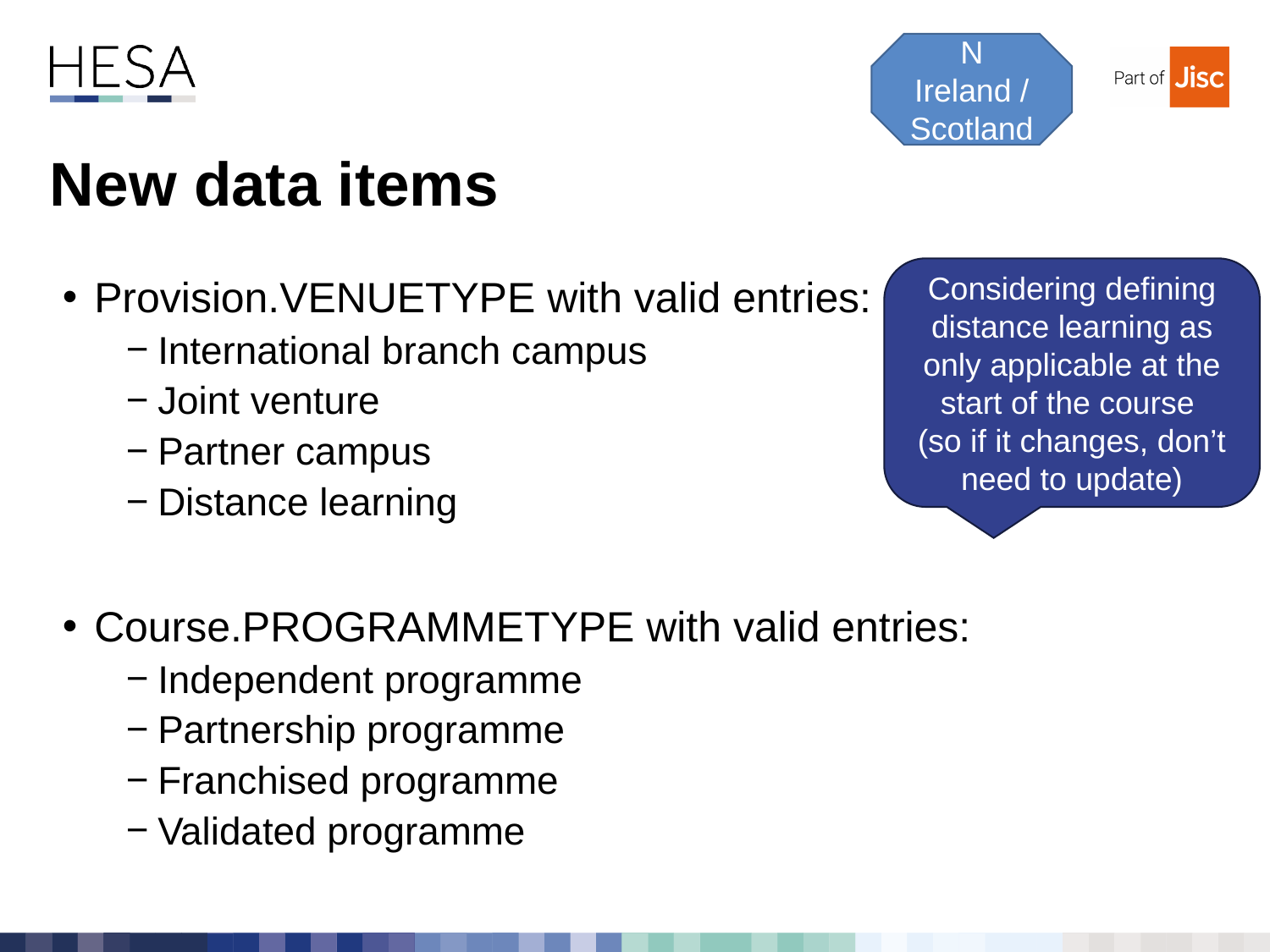

N Ireland / Scotland
# New data items
Considering defining distance learning as only applicable at the start of the course
(so if it changes, don’t need to update)
Provision.VENUETYPE with valid entries:
International branch campus
Joint venture
Partner campus
Distance learning

Course.PROGRAMMETYPE with valid entries:
Independent programme
Partnership programme
Franchised programme
Validated programme